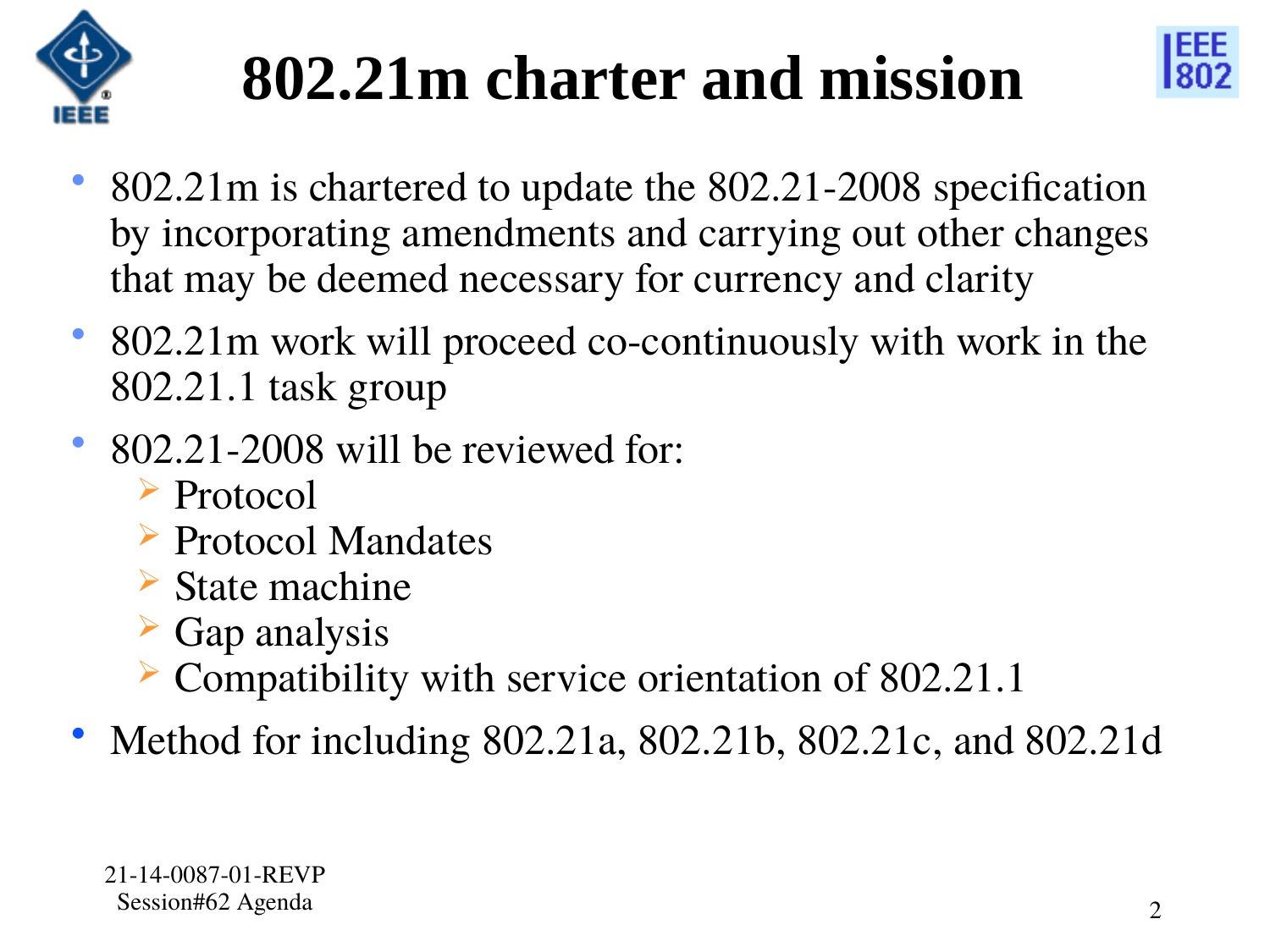

# 802.21m charter and mission
802.21m is chartered to update the 802.21-2008 specification by incorporating amendments and carrying out other changes that may be deemed necessary for currency and clarity
802.21m work will proceed co-continuously with work in the 802.21.1 task group
802.21-2008 will be reviewed for:
 Protocol
 Protocol Mandates
 State machine
 Gap analysis
 Compatibility with service orientation of 802.21.1
Method for including 802.21a, 802.21b, 802.21c, and 802.21d
21-14-0087-01-REVP Session#62 Agenda
2